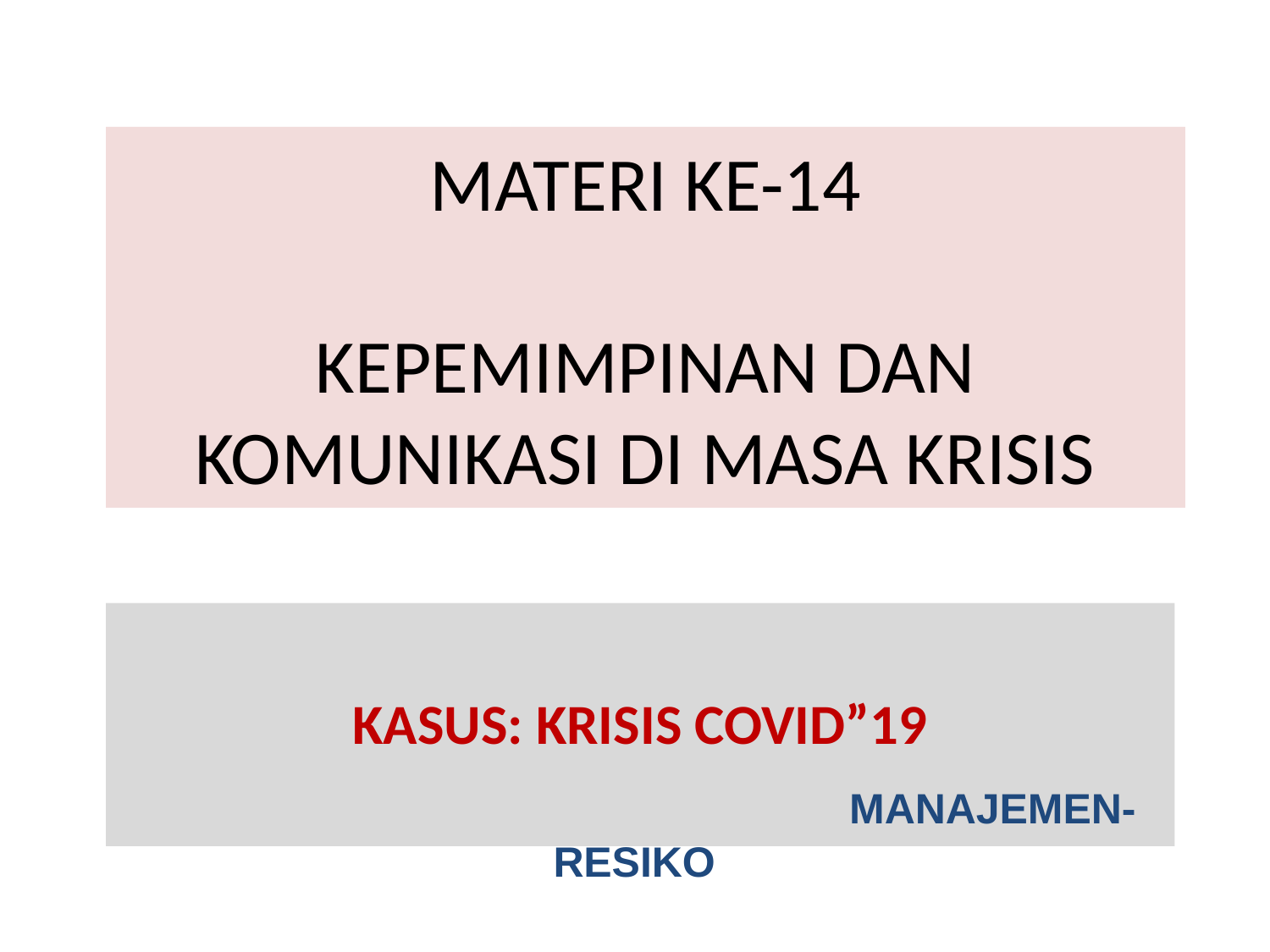

# MATERI KE-14 KEPEMIMPINAN DAN KOMUNIKASI DI MASA KRISIS

KASUS: KRISIS COVID”19
                                             MANAJEMEN-RESIKO